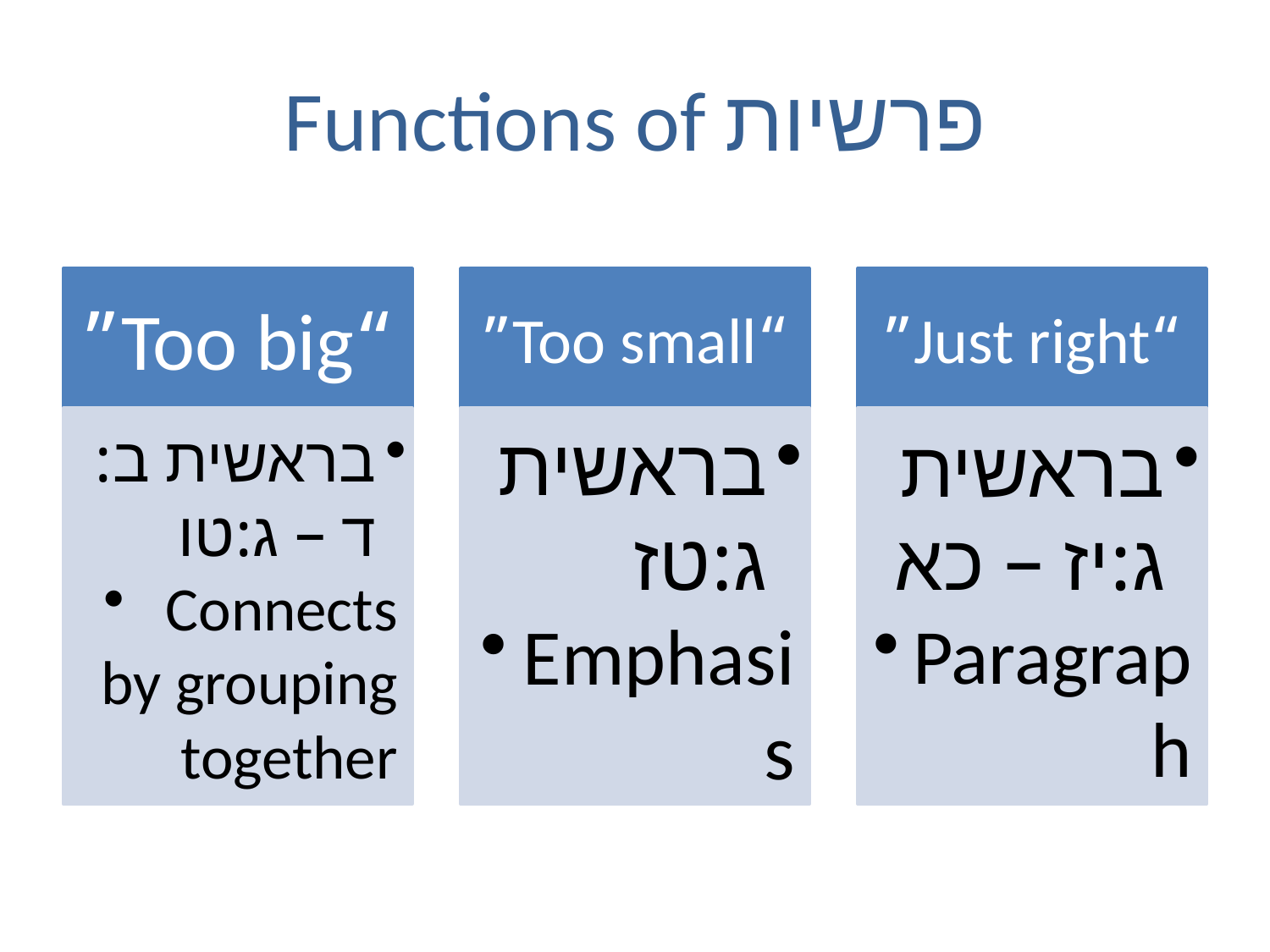

# Functions of פרשיות
Connects by grouping together
Paragraph